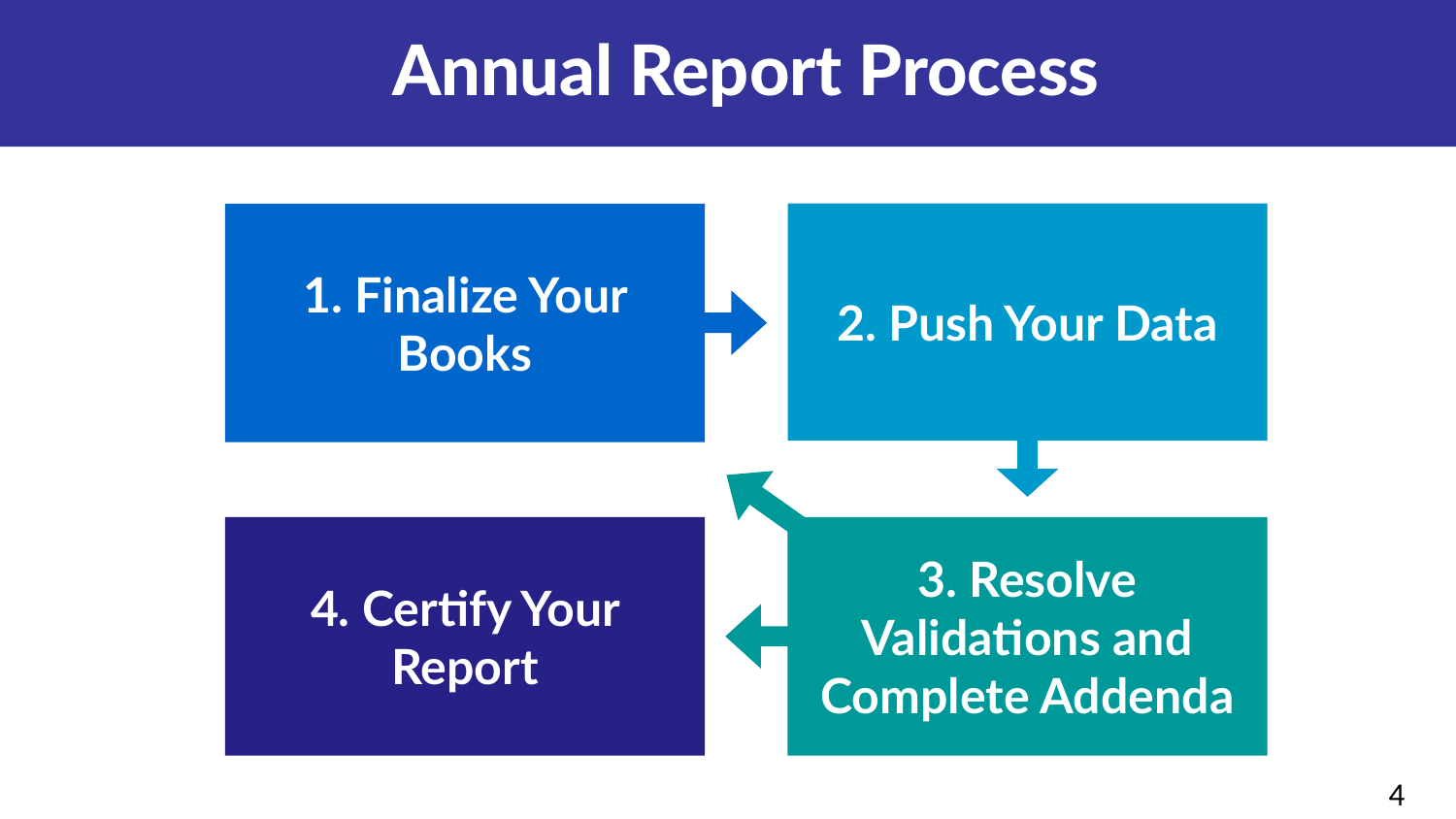

# Annual Report Process
1. Finalize Your Books
2. Push Your Data

3. Resolve Validations and Complete Addenda
4. Certify Your Report
4